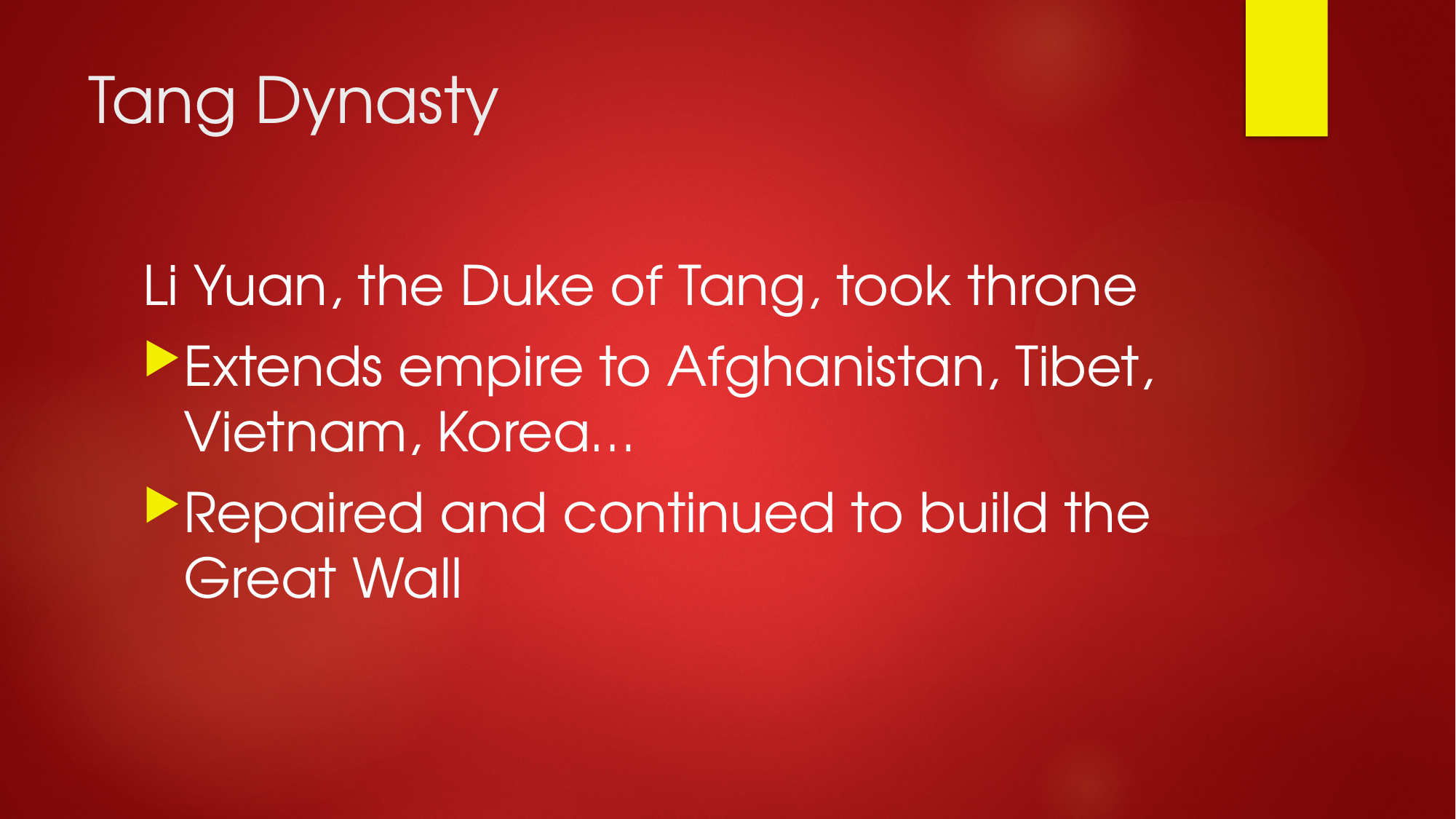

# Tang Dynasty
Li Yuan, the Duke of Tang, took throne
Extends empire to Afghanistan, Tibet, Vietnam, Korea…
Repaired and continued to build the Great Wall